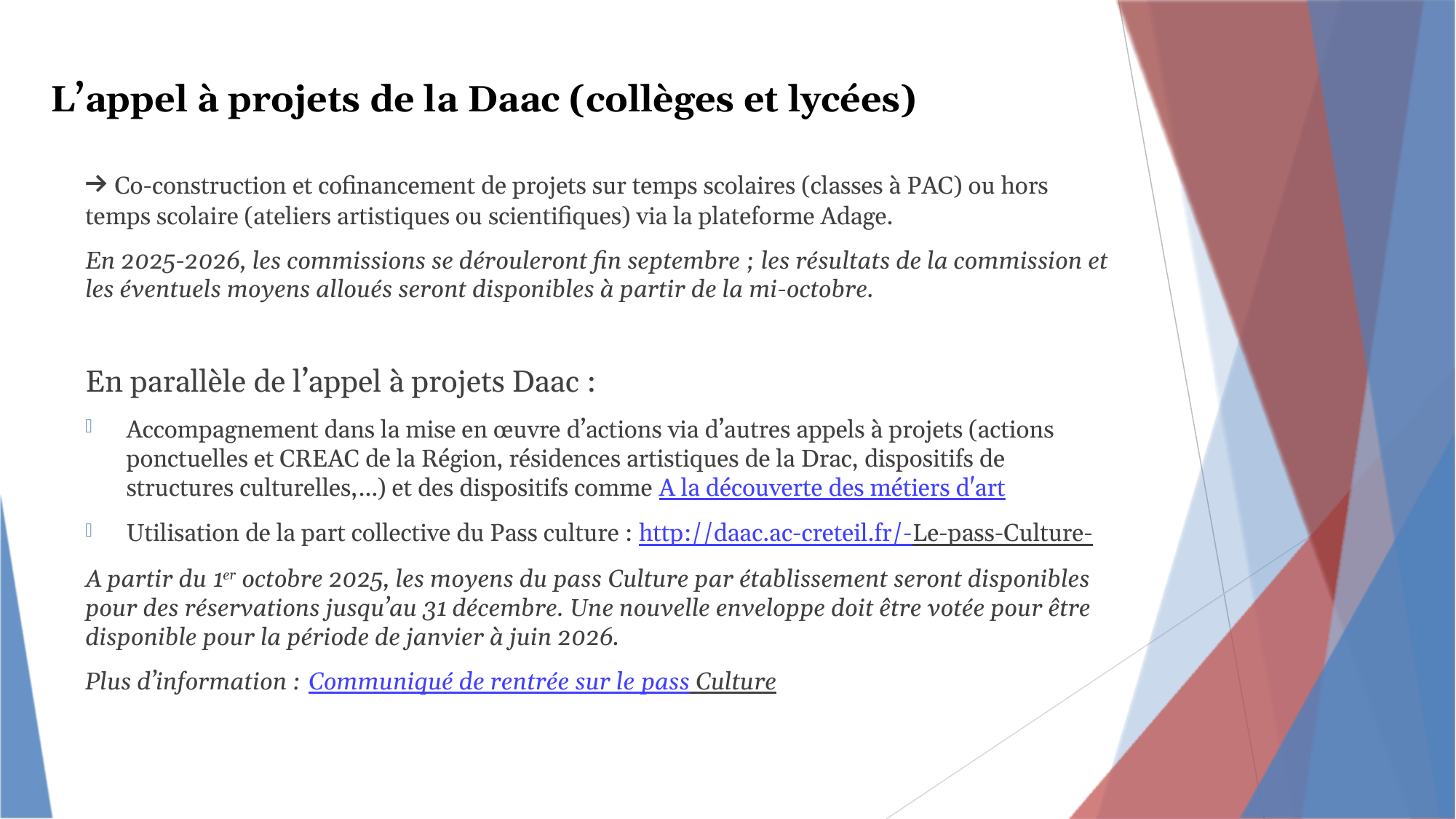

# L’appel à projets de la Daac (collèges et lycées)
→ Co-construction et cofinancement de projets sur temps scolaires (classes à PAC) ou hors temps scolaire (ateliers artistiques ou scientifiques) via la plateforme Adage.
En 2025-2026, les commissions se dérouleront fin septembre ; les résultats de la commission et les éventuels moyens alloués seront disponibles à partir de la mi-octobre.

En parallèle de l’appel à projets Daac :
Accompagnement dans la mise en œuvre d’actions via d’autres appels à projets (actions ponctuelles et CREAC de la Région, résidences artistiques de la Drac, dispositifs de structures culturelles,…) et des dispositifs comme A la découverte des métiers d'art
Utilisation de la part collective du Pass culture : http://daac.ac-creteil.fr/-Le-pass-Culture-
A partir du 1er octobre 2025, les moyens du pass Culture par établissement seront disponibles pour des réservations jusqu’au 31 décembre. Une nouvelle enveloppe doit être votée pour être disponible pour la période de janvier à juin 2026.
Plus d’information : Communiqué de rentrée sur le pass Culture